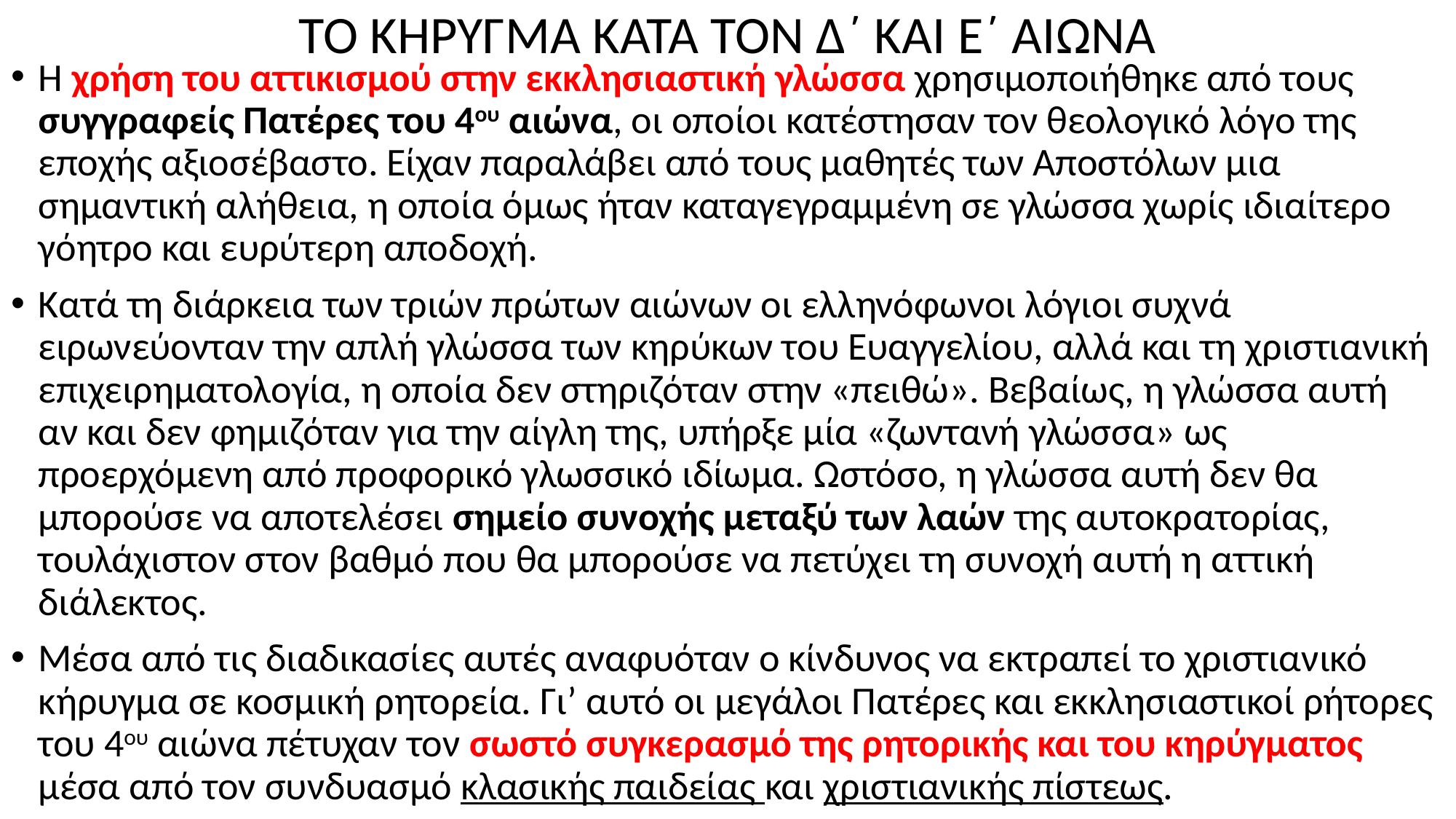

# ΤΟ ΚΗΡΥΓΜΑ ΚΑΤΑ ΤΟΝ Δ΄ ΚΑΙ Ε΄ ΑΙΩΝΑ
Η χρήση του αττικισμού στην εκκλησιαστική γλώσσα χρησιμοποιήθηκε από τους συγγραφείς Πατέρες του 4ου αιώνα, οι οποίοι κατέστησαν τον θεολογικό λόγο της εποχής αξιοσέβαστο. Είχαν παραλάβει από τους μαθητές των Αποστόλων μια σημαντική αλήθεια, η οποία όμως ήταν καταγεγραμμένη σε γλώσσα χωρίς ιδιαίτερο γόητρο και ευρύτερη αποδοχή.
Κατά τη διάρκεια των τριών πρώτων αιώνων οι ελληνόφωνοι λόγιοι συχνά ειρωνεύονταν την απλή γλώσσα των κηρύκων του Ευαγγελίου, αλλά και τη χριστιανική επιχειρηματολογία, η οποία δεν στηριζόταν στην «πειθώ». Βεβαίως, η γλώσσα αυτή αν και δεν φημιζόταν για την αίγλη της, υπήρξε μία «ζωντανή γλώσσα» ως προερχόμενη από προφορικό γλωσσικό ιδίωμα. Ωστόσο, η γλώσσα αυτή δεν θα μπορούσε να αποτελέσει σημείο συνοχής μεταξύ των λαών της αυτοκρατορίας, τουλάχιστον στον βαθμό που θα μπορούσε να πετύχει τη συνοχή αυτή η αττική διάλεκτος.
Μέσα από τις διαδικασίες αυτές αναφυόταν ο κίνδυνος να εκτραπεί το χριστιανικό κήρυγμα σε κοσμική ρητορεία. Γι’ αυτό οι μεγάλοι Πατέρες και εκκλησιαστικοί ρήτορες του 4ου αιώνα πέτυχαν τον σωστό συγκερασμό της ρητορικής και του κηρύγματος μέσα από τον συνδυασμό κλασικής παιδείας και χριστιανικής πίστεως.